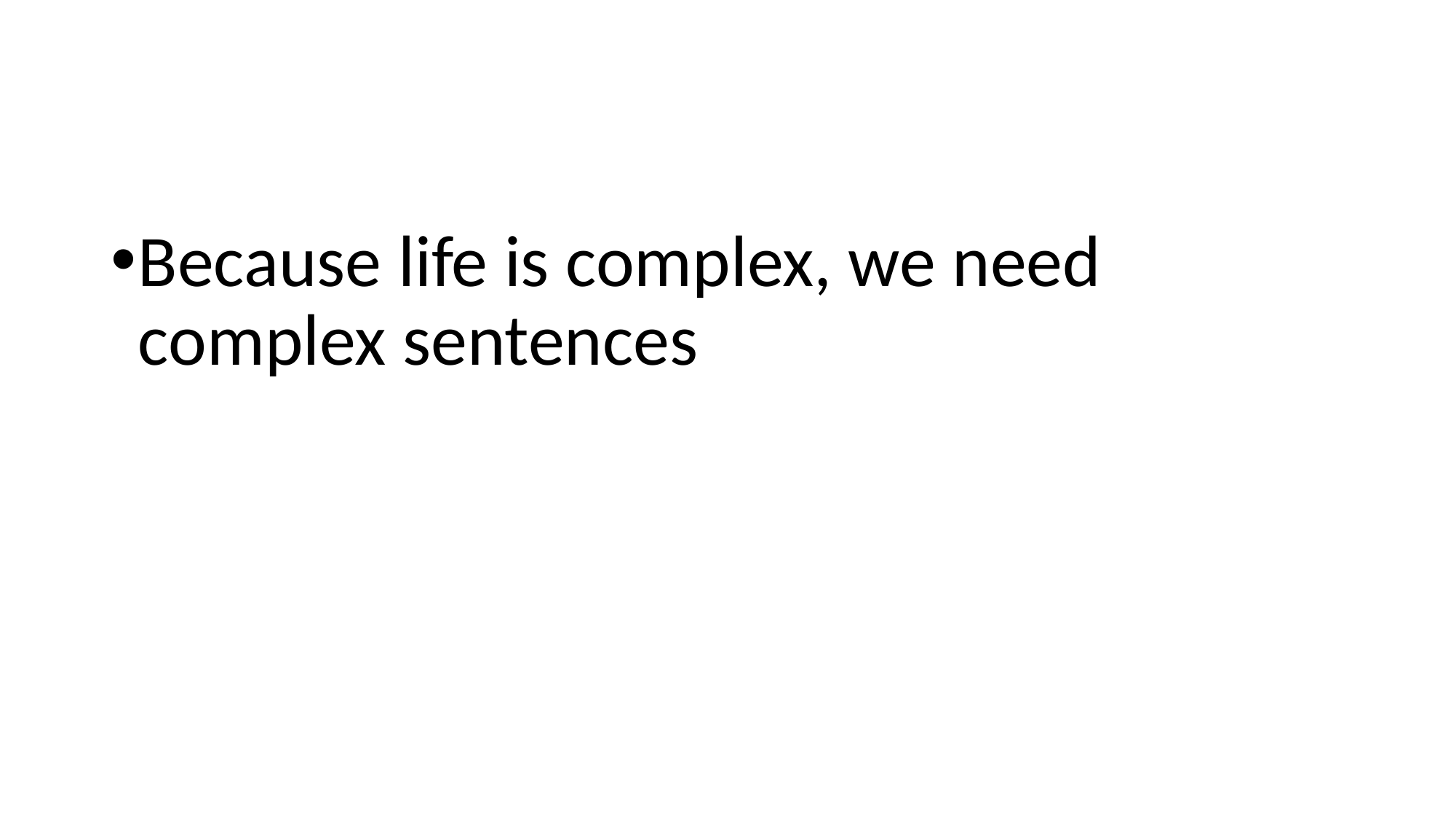

#
Because life is complex, we need complex sentences